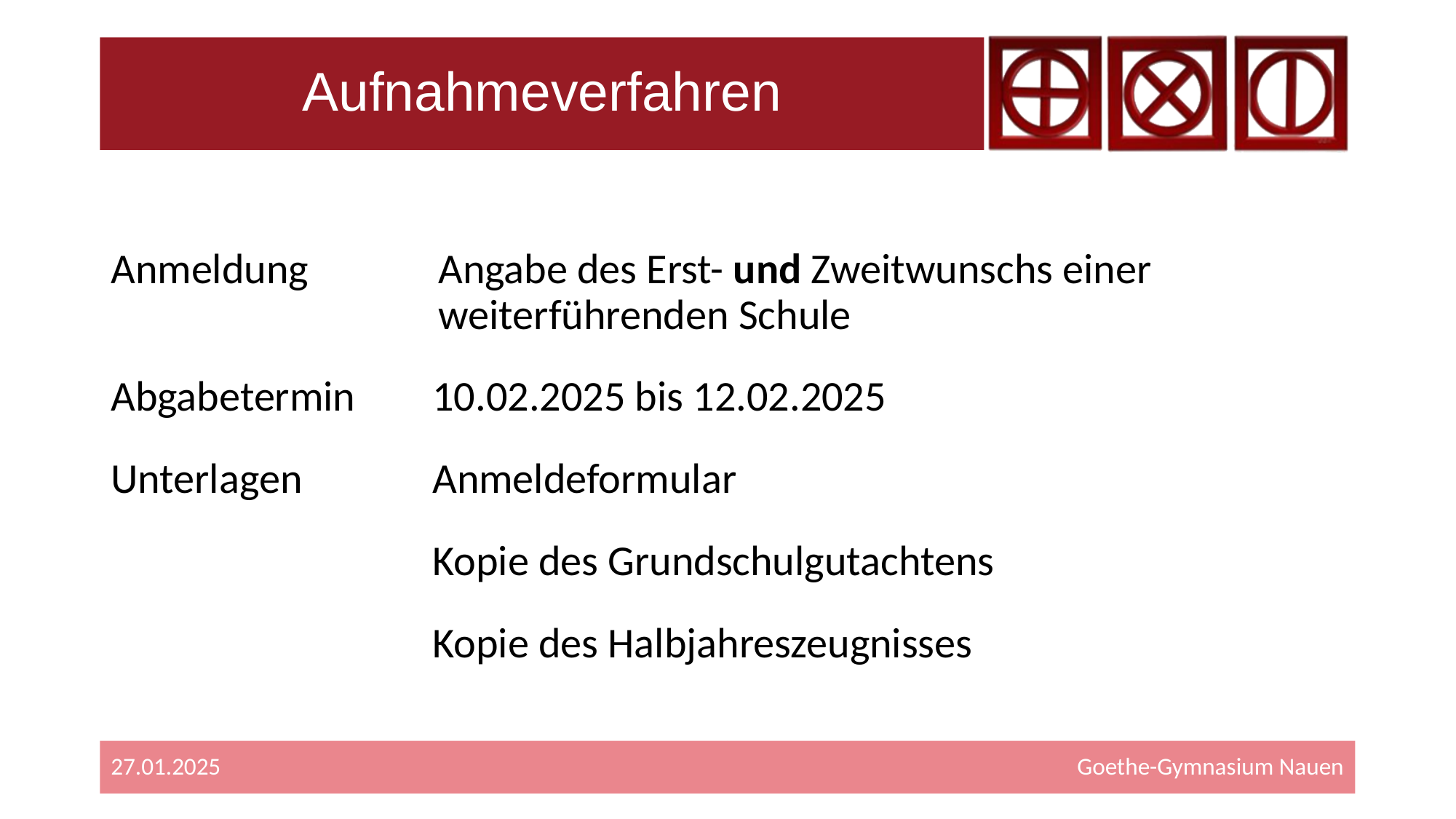

# Aufnahmeverfahren
Anmeldung		Angabe des Erst- und Zweitwunschs einer
			weiterführenden Schule
Abgabetermin	10.02.2025 bis 12.02.2025
Unterlagen	Anmeldeformular
	Kopie des Grundschulgutachtens
	Kopie des Halbjahreszeugnisses